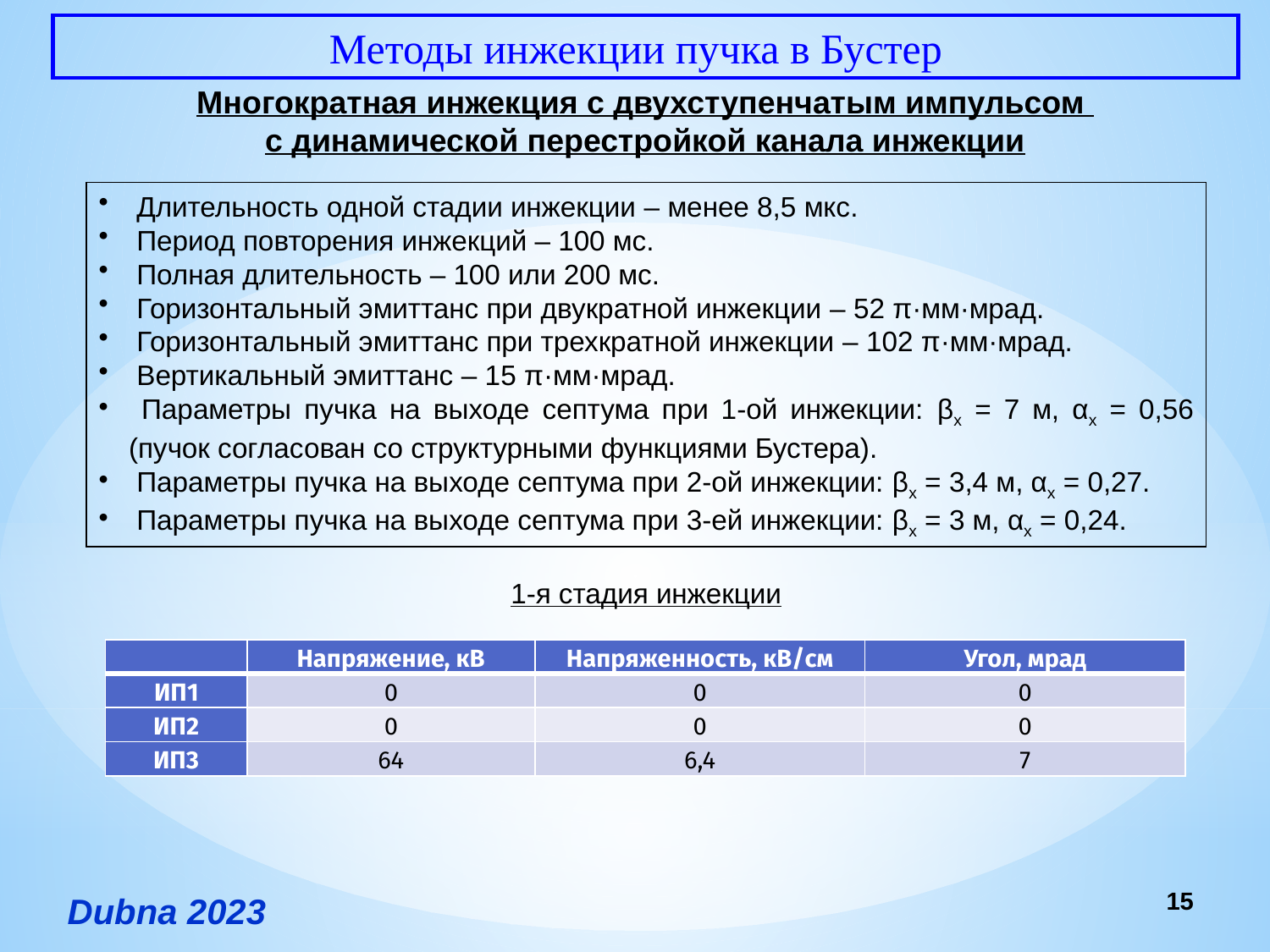

Методы инжекции пучка в Бустер
Многократная инжекция с двухступенчатым импульсом
с динамической перестройкой канала инжекции
 Длительность одной стадии инжекции – менее 8,5 мкс.
 Период повторения инжекций – 100 мс.
 Полная длительность – 100 или 200 мс.
 Горизонтальный эмиттанс при двукратной инжекции – 52 π·мм·мрад.
 Горизонтальный эмиттанс при трехкратной инжекции – 102 π·мм·мрад.
 Вертикальный эмиттанс – 15 π·мм·мрад.
 Параметры пучка на выходе септума при 1-ой инжекции: βx = 7 м, αx = 0,56 (пучок согласован со структурными функциями Бустера).
 Параметры пучка на выходе септума при 2-ой инжекции: βx = 3,4 м, αx = 0,27.
 Параметры пучка на выходе септума при 3-ей инжекции: βx = 3 м, αx = 0,24.
1-я стадия инжекции
|  | Напряжение, кВ | Напряженность, кВ/см | Угол, мрад |
| --- | --- | --- | --- |
| ИП1 | 0 | 0 | 0 |
| ИП2 | 0 | 0 | 0 |
| ИП3 | 64 | 6,4 | 7 |
15
Dubna 2023